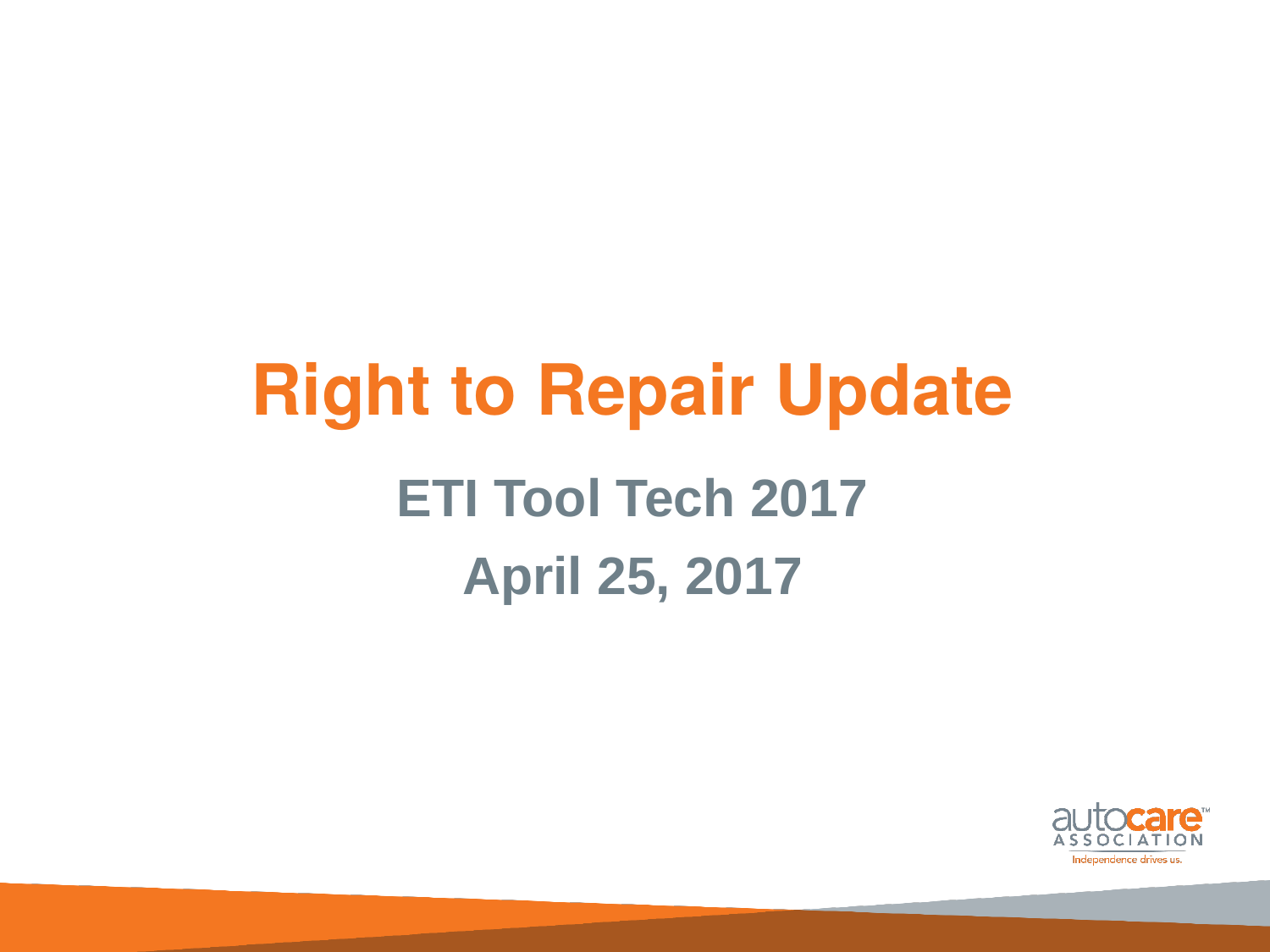

# Right to Repair Update
ETI Tool Tech 2017
April 25, 2017